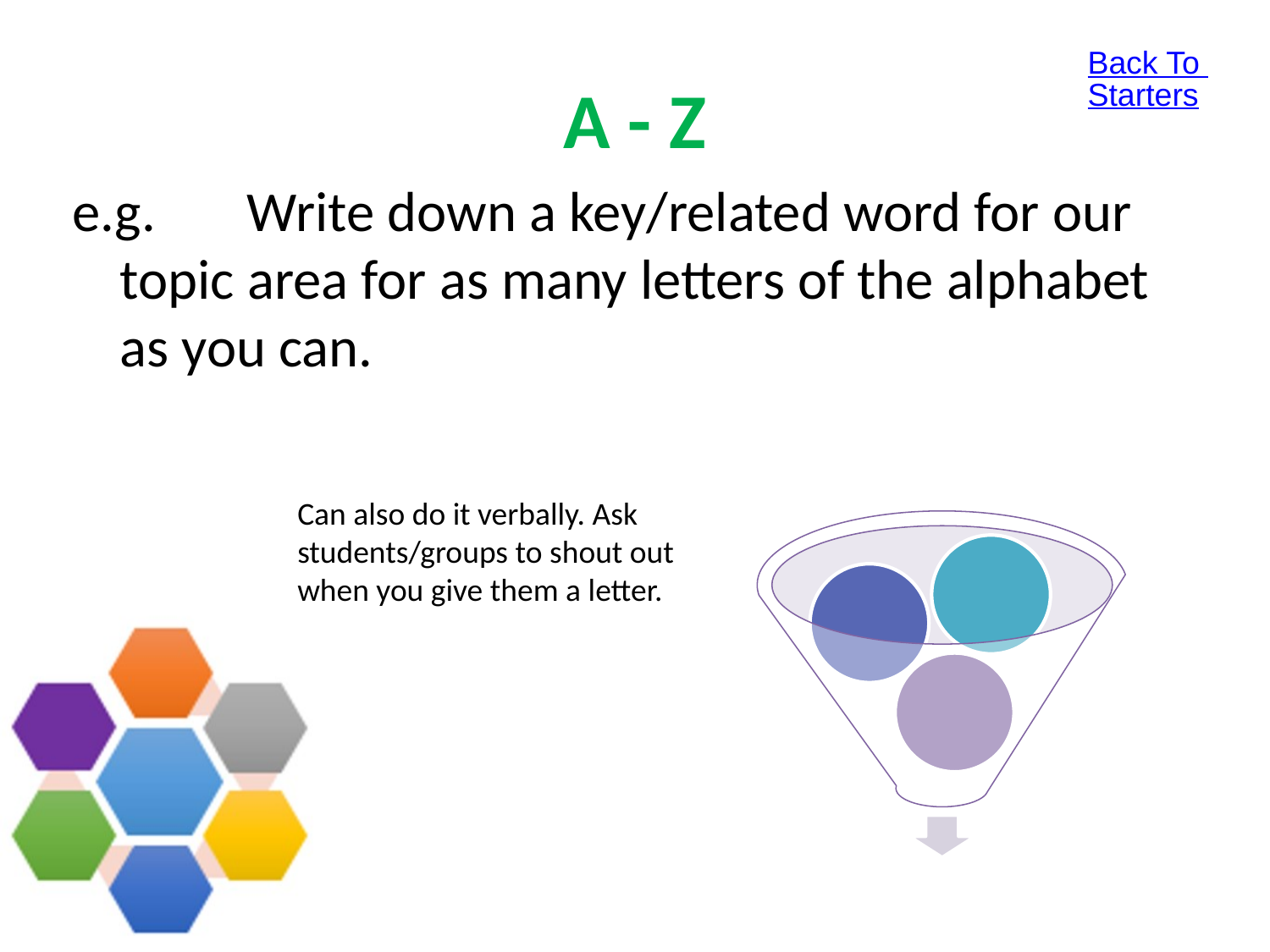

Back To Starters
# A - Z
e.g. 	Write down a key/related word for our topic area for as many letters of the alphabet as you can.
Can also do it verbally. Ask students/groups to shout out when you give them a letter.